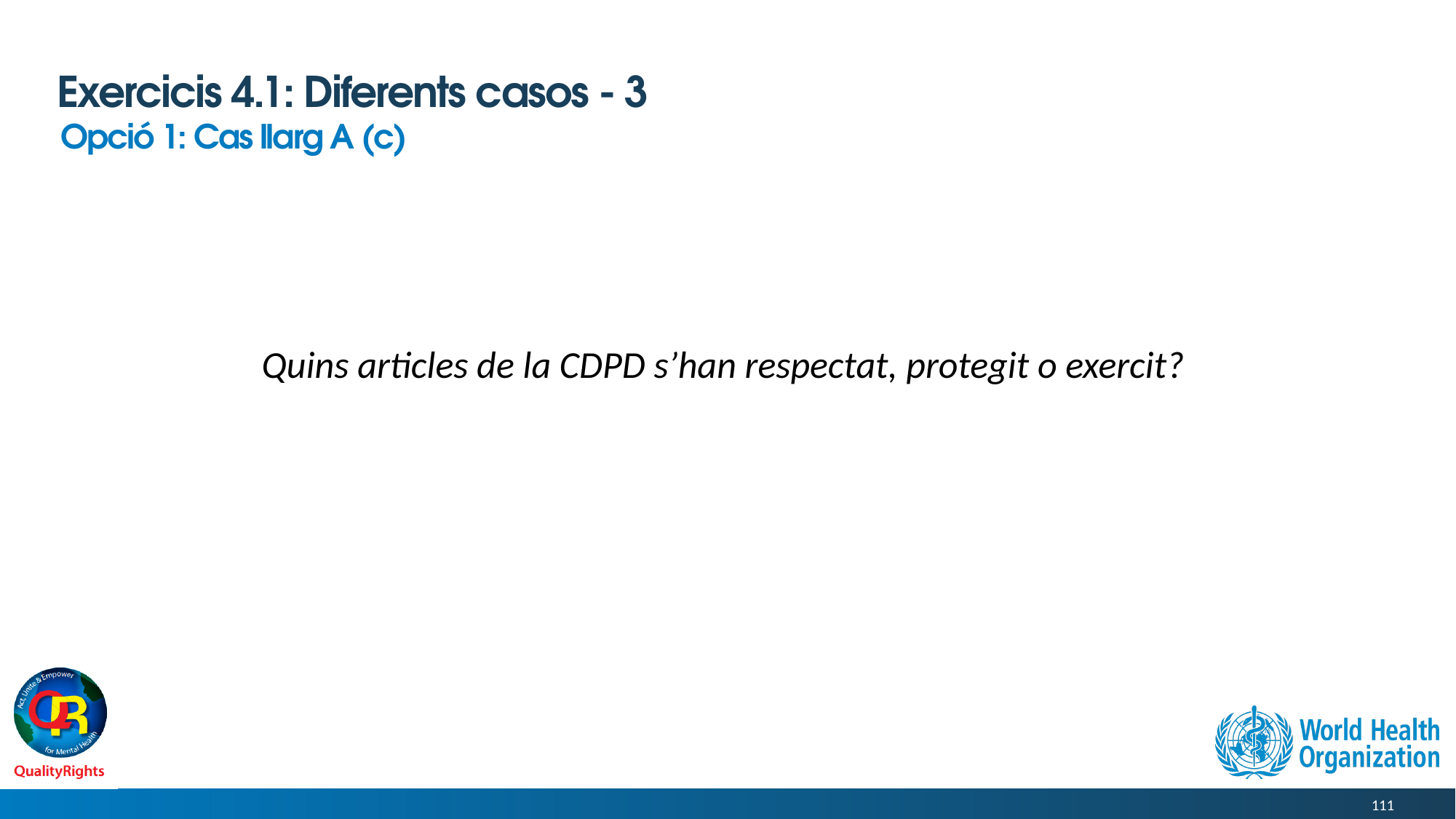

# Exercicis 4.1: Diferents casos - 3
Opció 1: Cas llarg A (c)

Quins articles de la CDPD s’han respectat, protegit o exercit?